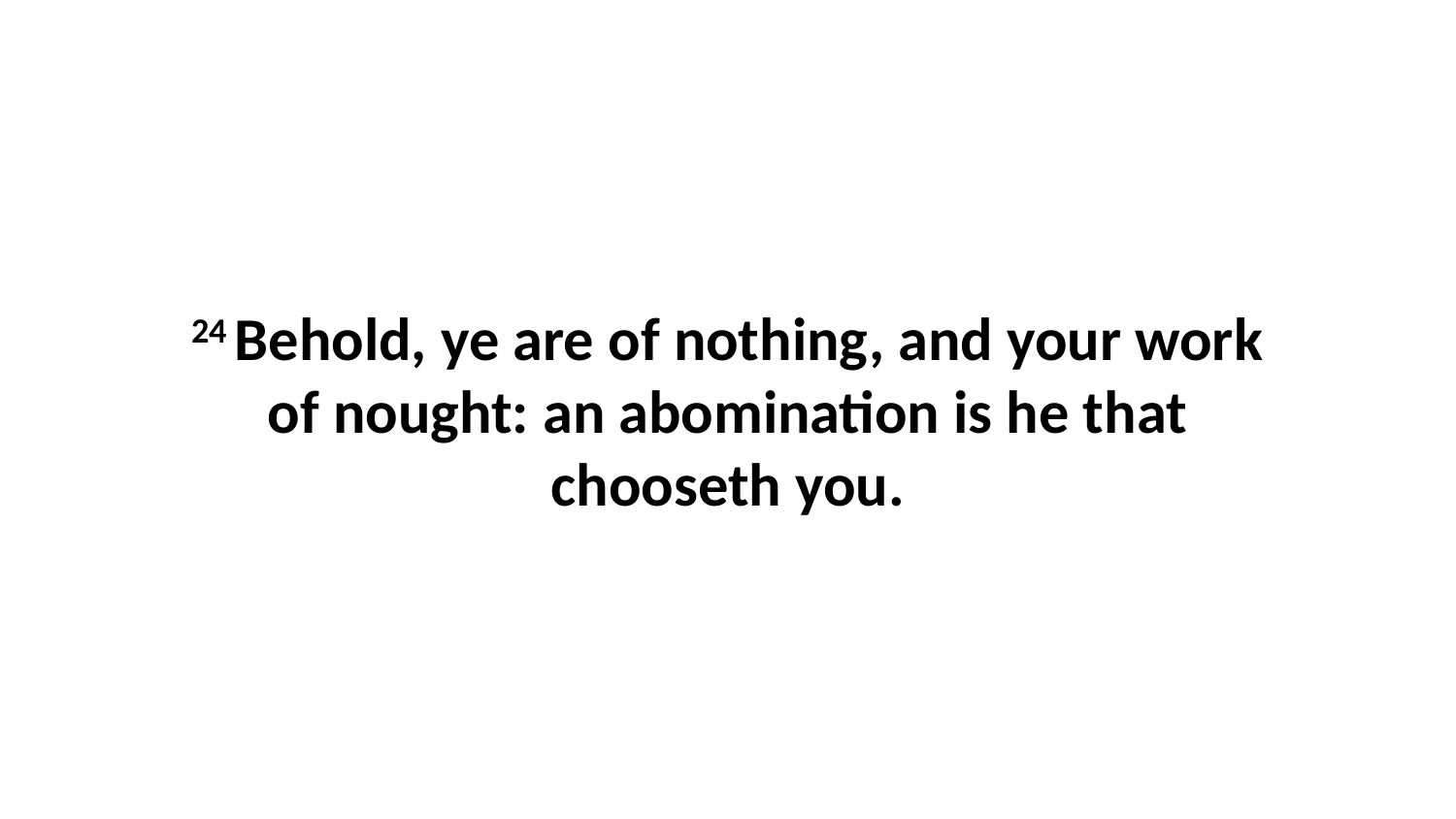

24 Behold, ye are of nothing, and your work of nought: an abomination is he that chooseth you.